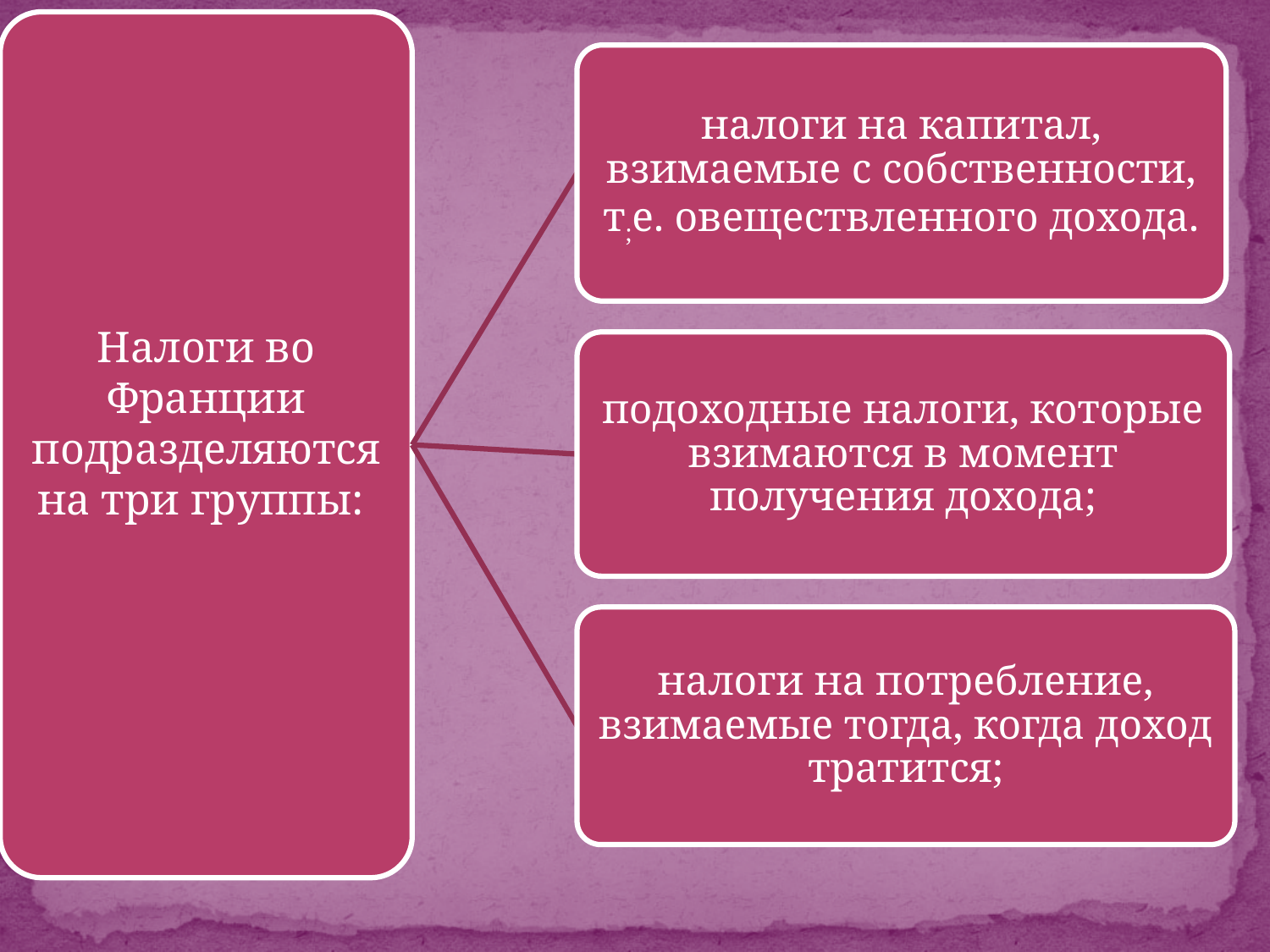

Налоги во Франции подразделяются на три группы:

налоги на капитал, взимаемые с собственности, т;е. овеществленного дохода.

подоходные налоги, которые взимаются в момент получения дохода;

налоги на потребление, взимаемые тогда, когда доход тратится;